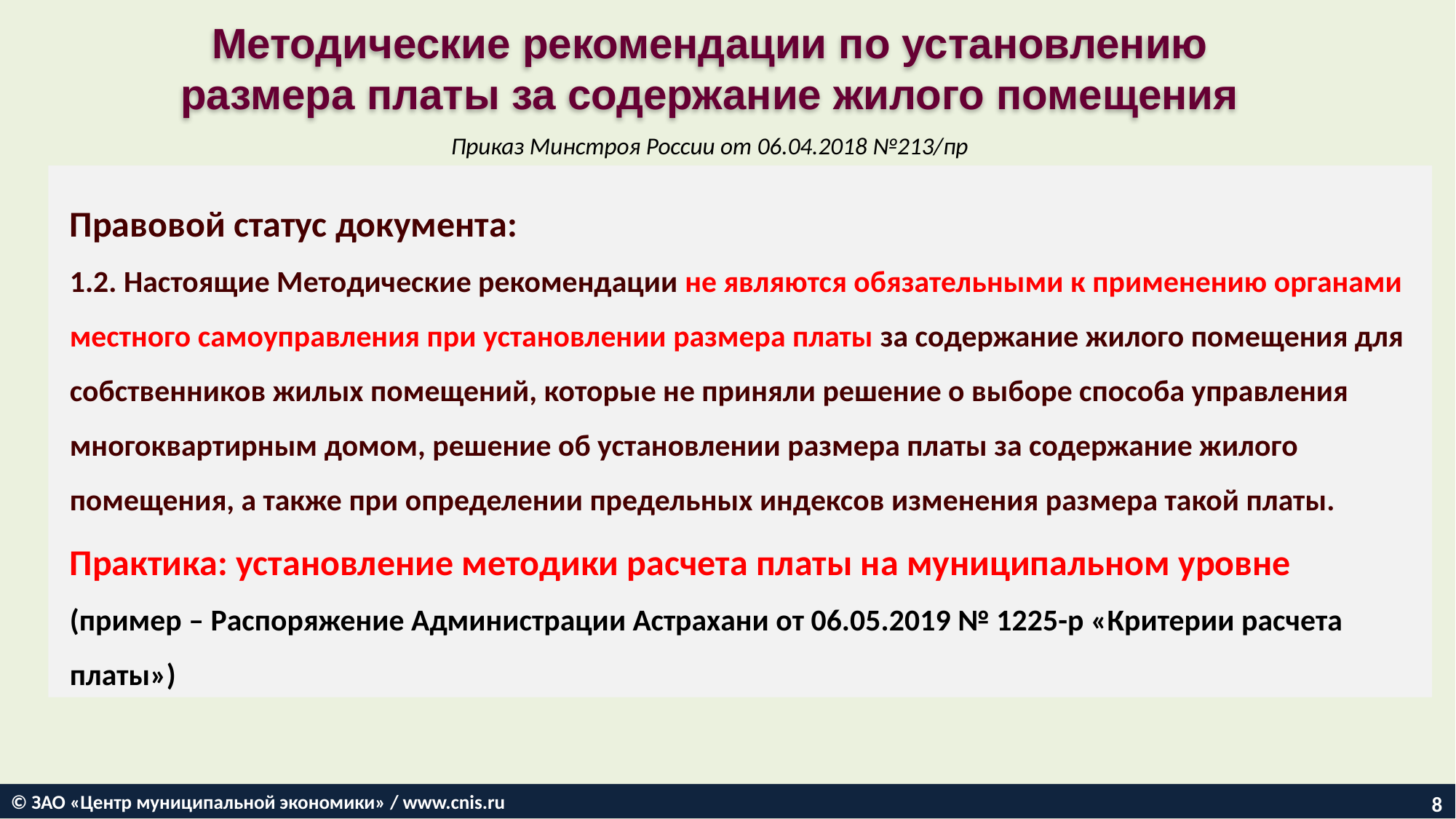

Методические рекомендации по установлению размера платы за содержание жилого помещения
Приказ Минстроя России от 06.04.2018 №213/пр
Правовой статус документа:
1.2. Настоящие Методические рекомендации не являются обязательными к применению органами местного самоуправления при установлении размера платы за содержание жилого помещения для собственников жилых помещений, которые не приняли решение о выборе способа управления многоквартирным домом, решение об установлении размера платы за содержание жилого помещения, а также при определении предельных индексов изменения размера такой платы.
Практика: установление методики расчета платы на муниципальном уровне (пример – Распоряжение Администрации Астрахани от 06.05.2019 № 1225-р «Критерии расчета платы»)

© ЗАО «Центр муниципальной экономики» / www.cnis.ru
8